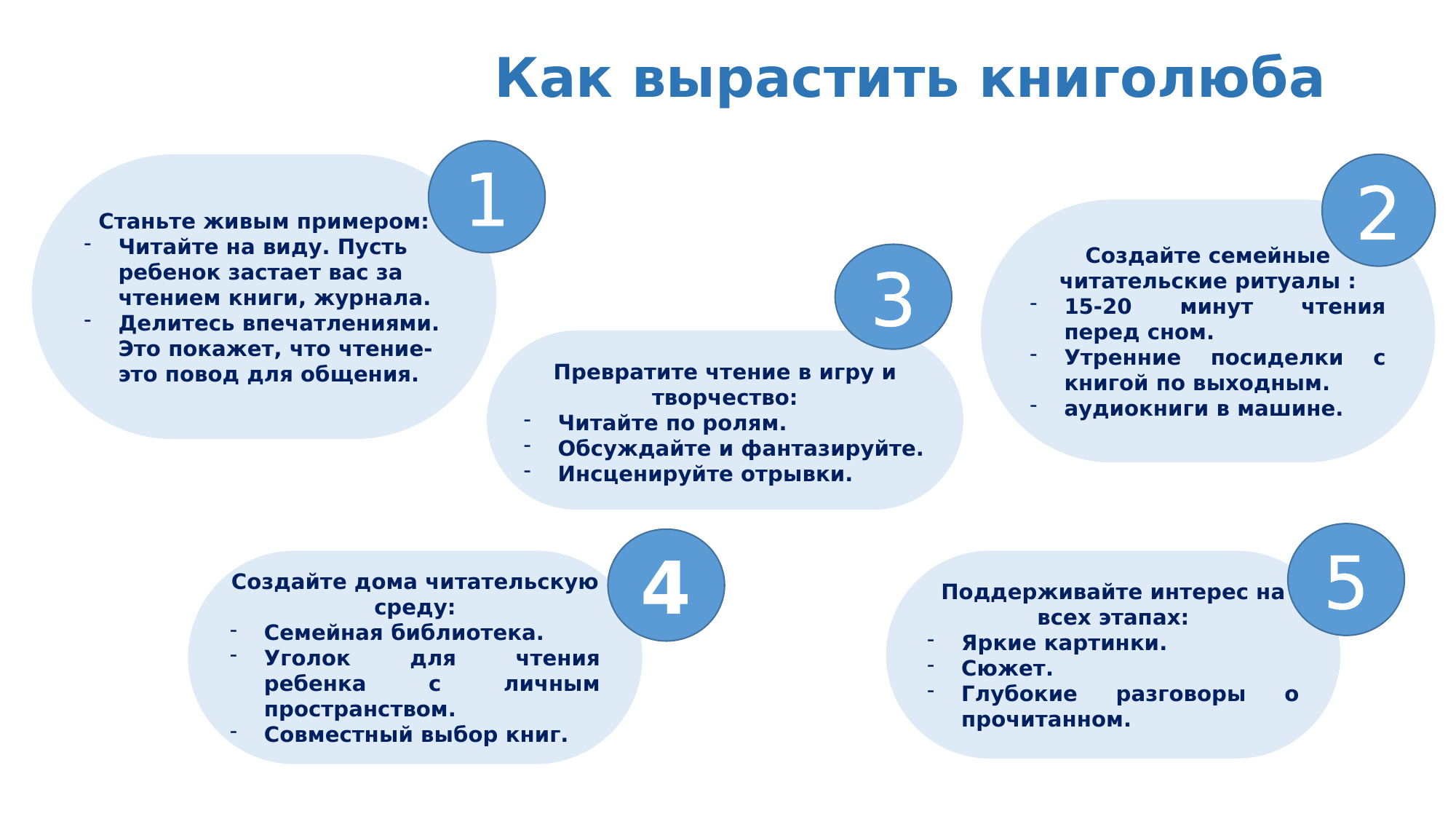

# Как вырастить книголюба
1
Станьте живым примером:
Читайте на виду. Пусть ребенок застает вас за чтением книги, журнала.
Делитесь впечатлениями. Это покажет, что чтение-это повод для общения.
2
Создайте семейные читательские ритуалы :
15-20 минут чтения перед сном.
Утренние посиделки с книгой по выходным.
аудиокниги в машине.
3

Превратите чтение в игру и творчество:
Читайте по ролям.
Обсуждайте и фантазируйте.
Инсценируйте отрывки.

5
4
Создайте дома читательскую среду:
Семейная библиотека.
Уголок для чтения ребенка с личным пространством.
Совместный выбор книг.
Поддерживайте интерес на всех этапах:
Яркие картинки.
Сюжет.
Глубокие разговоры о прочитанном.